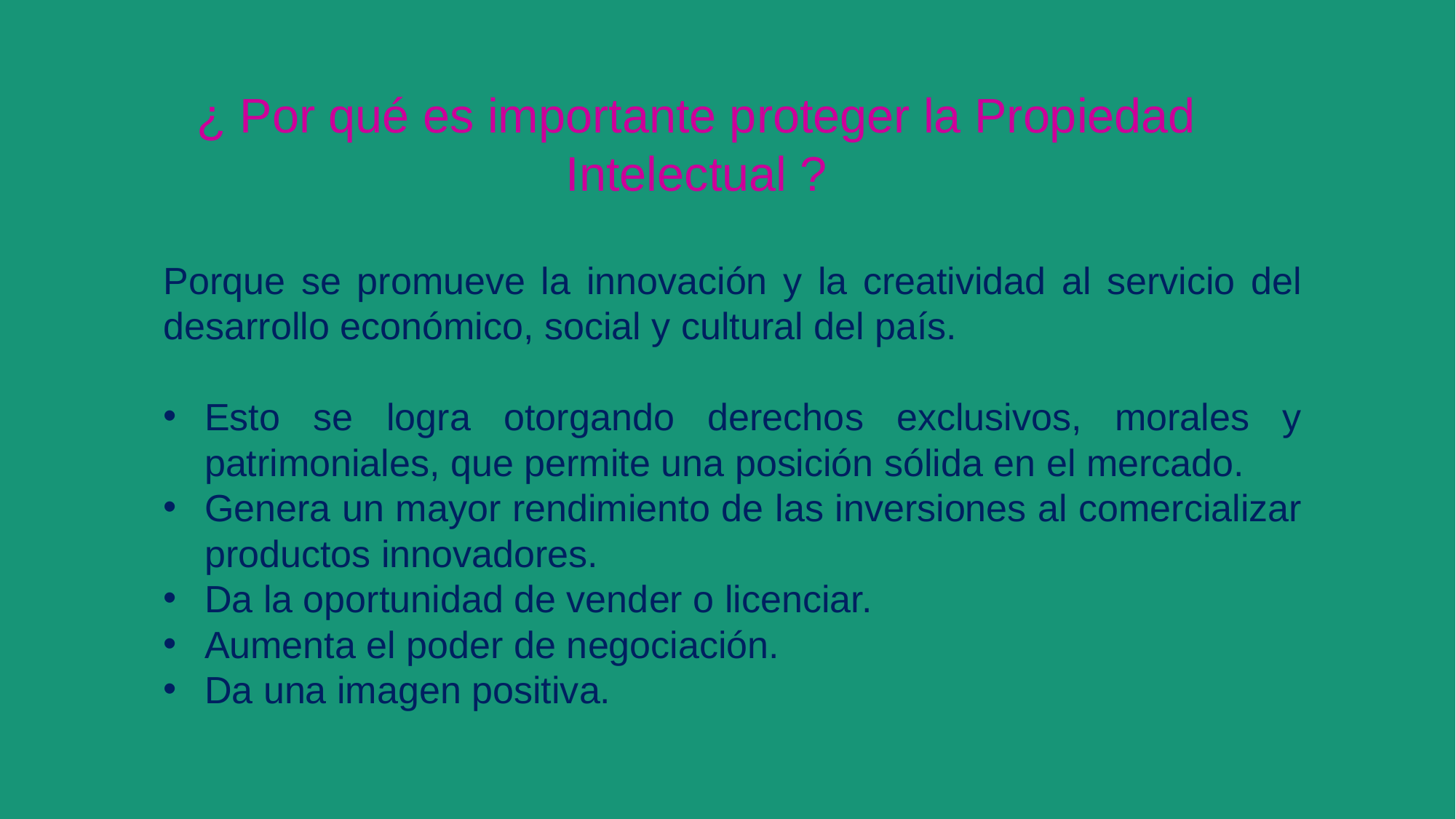

¿ Por qué es importante proteger la Propiedad Intelectual ?
Porque se promueve la innovación y la creatividad al servicio del desarrollo económico, social y cultural del país.

Esto se logra otorgando derechos exclusivos, morales y patrimoniales, que permite una posición sólida en el mercado.
Genera un mayor rendimiento de las inversiones al comercializar productos innovadores.
Da la oportunidad de vender o licenciar.
Aumenta el poder de negociación.
Da una imagen positiva.